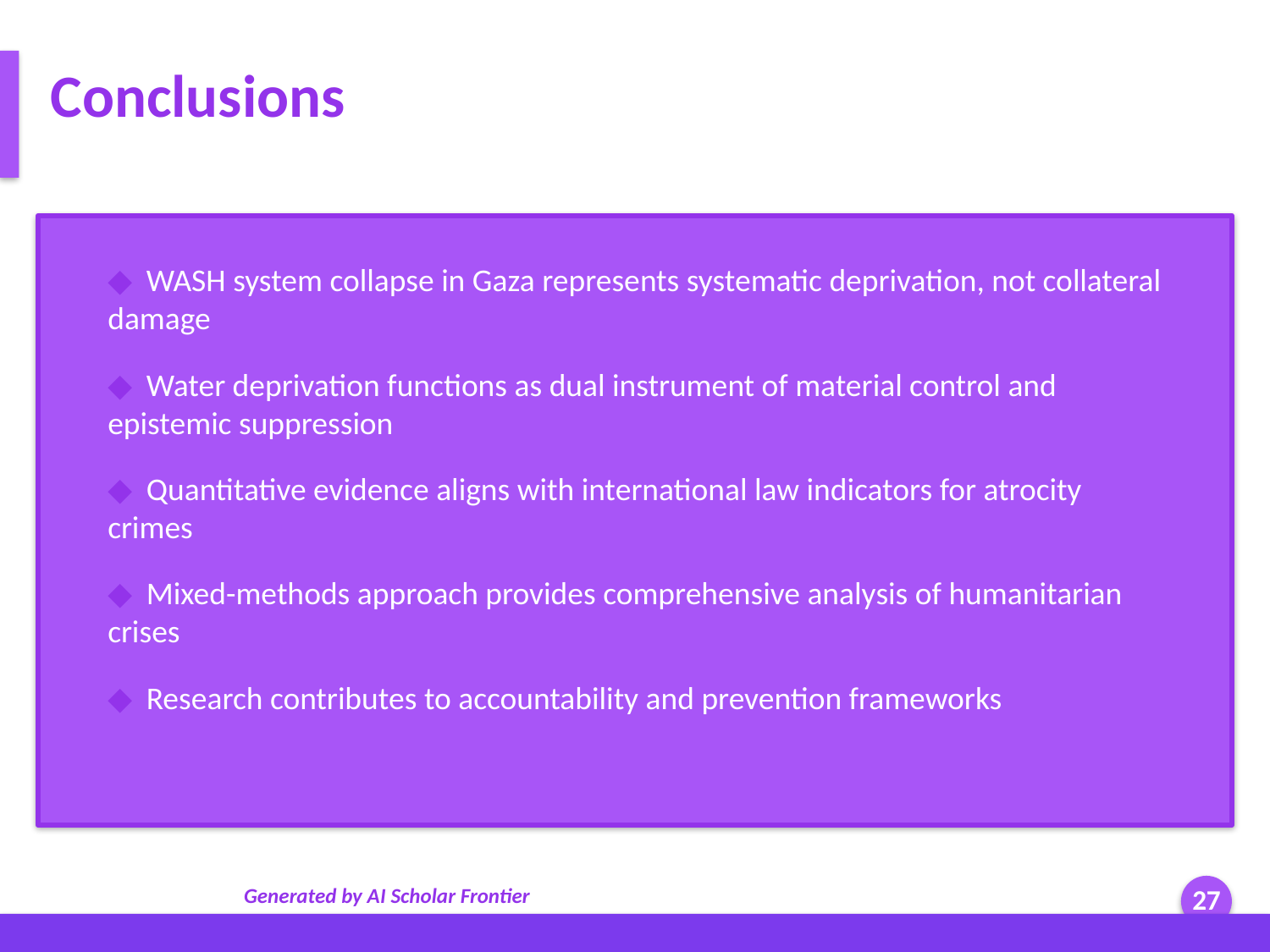

Conclusions

◆  WASH system collapse in Gaza represents systematic deprivation, not collateral damage
◆  Water deprivation functions as dual instrument of material control and epistemic suppression
◆  Quantitative evidence aligns with international law indicators for atrocity crimes
◆  Mixed-methods approach provides comprehensive analysis of humanitarian crises
◆  Research contributes to accountability and prevention frameworks
Generated by AI Scholar Frontier

27